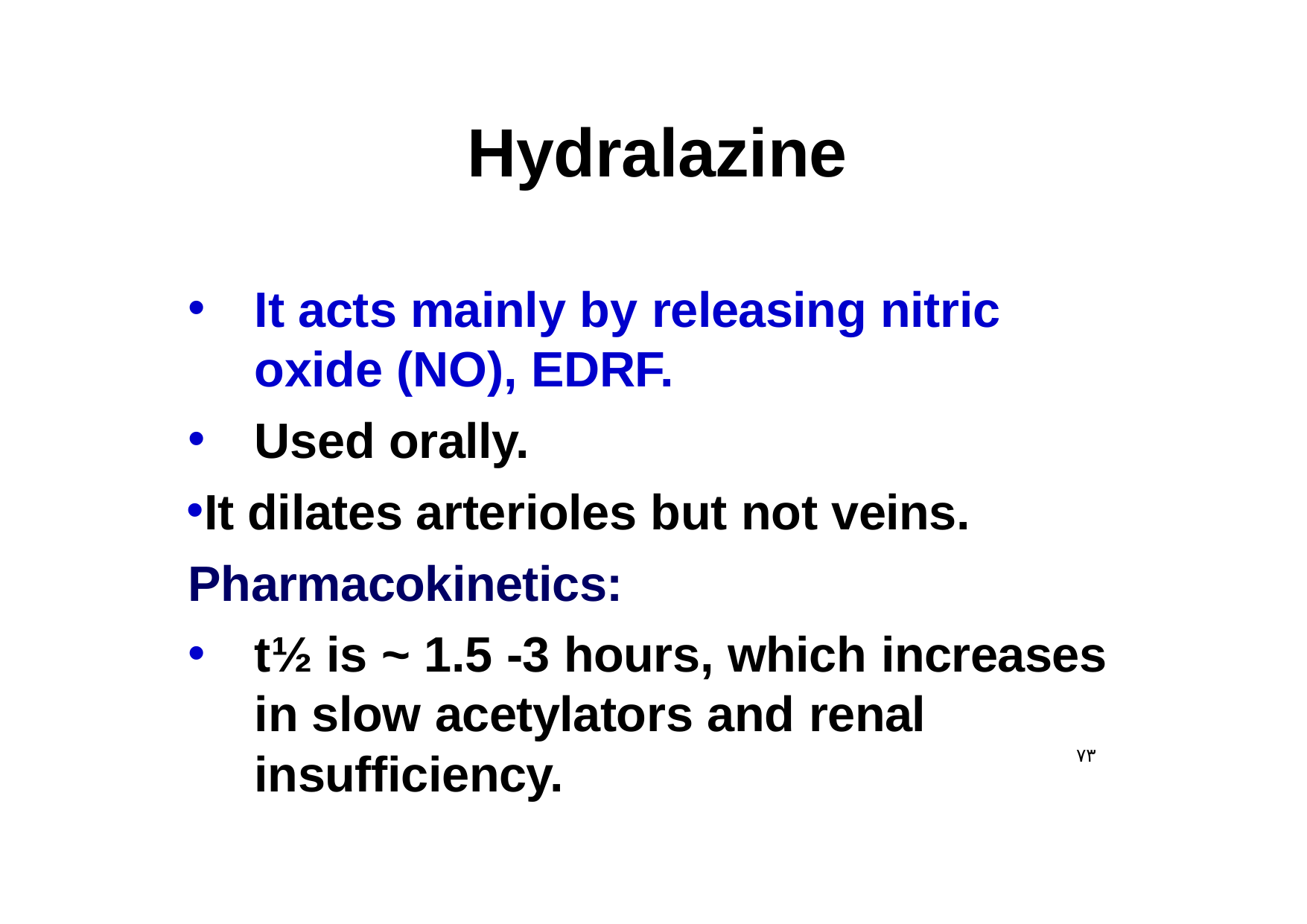

# Hydralazine

It acts mainly by releasing nitric oxide (NO), EDRF.
Used orally.
It dilates arterioles but not veins. Pharmacokinetics:
t½ is ~ 1.5 -3 hours, which increases in slow acetylators and renal
insufficiency.
٧٣